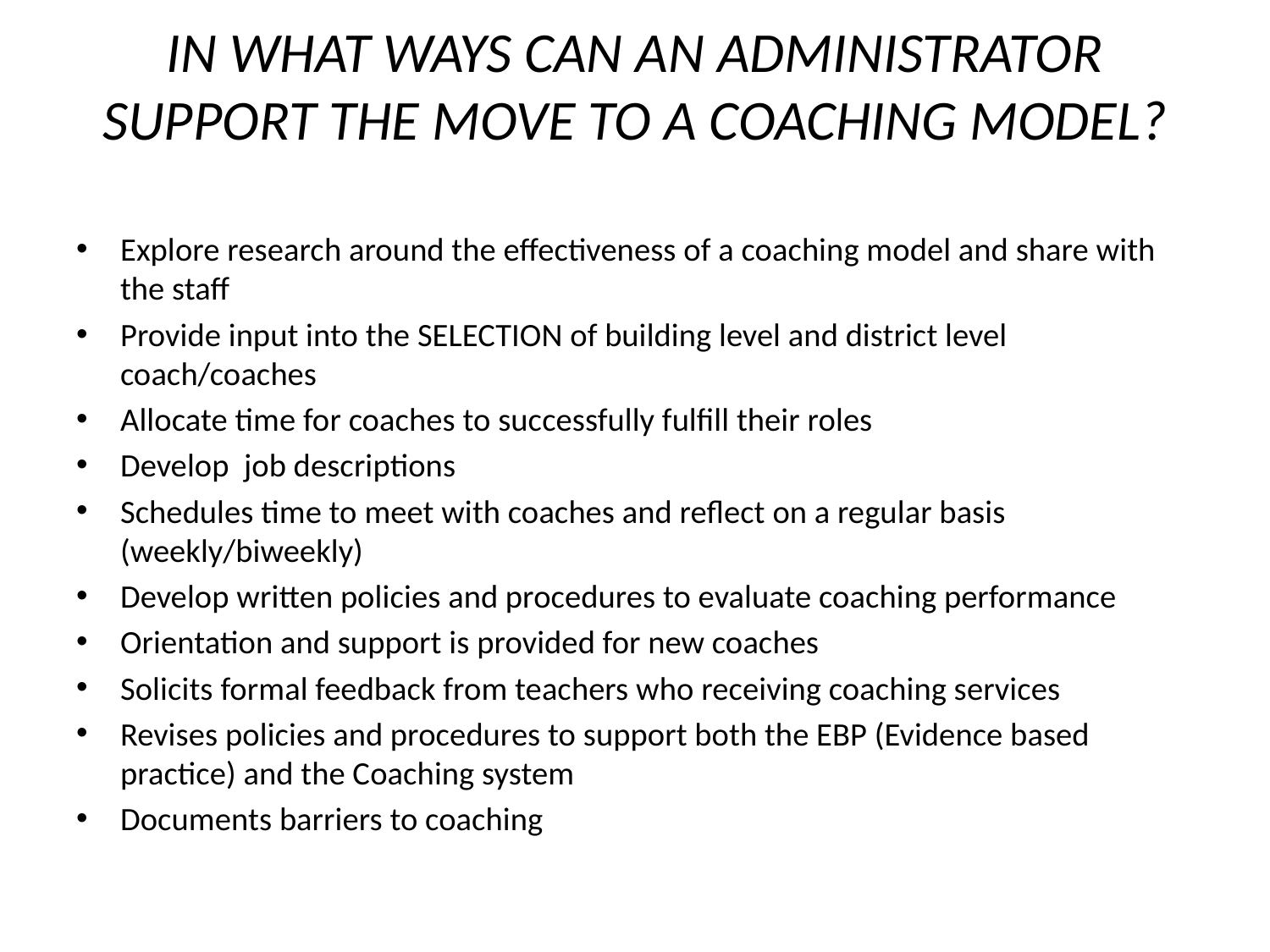

# IN WHAT WAYS CAN AN ADMINISTRATOR SUPPORT THE MOVE TO A COACHING MODEL?
Explore research around the effectiveness of a coaching model and share with the staff
Provide input into the SELECTION of building level and district level coach/coaches
Allocate time for coaches to successfully fulfill their roles
Develop  job descriptions
Schedules time to meet with coaches and reflect on a regular basis (weekly/biweekly)
Develop written policies and procedures to evaluate coaching performance
Orientation and support is provided for new coaches
Solicits formal feedback from teachers who receiving coaching services
Revises policies and procedures to support both the EBP (Evidence based practice) and the Coaching system
Documents barriers to coaching